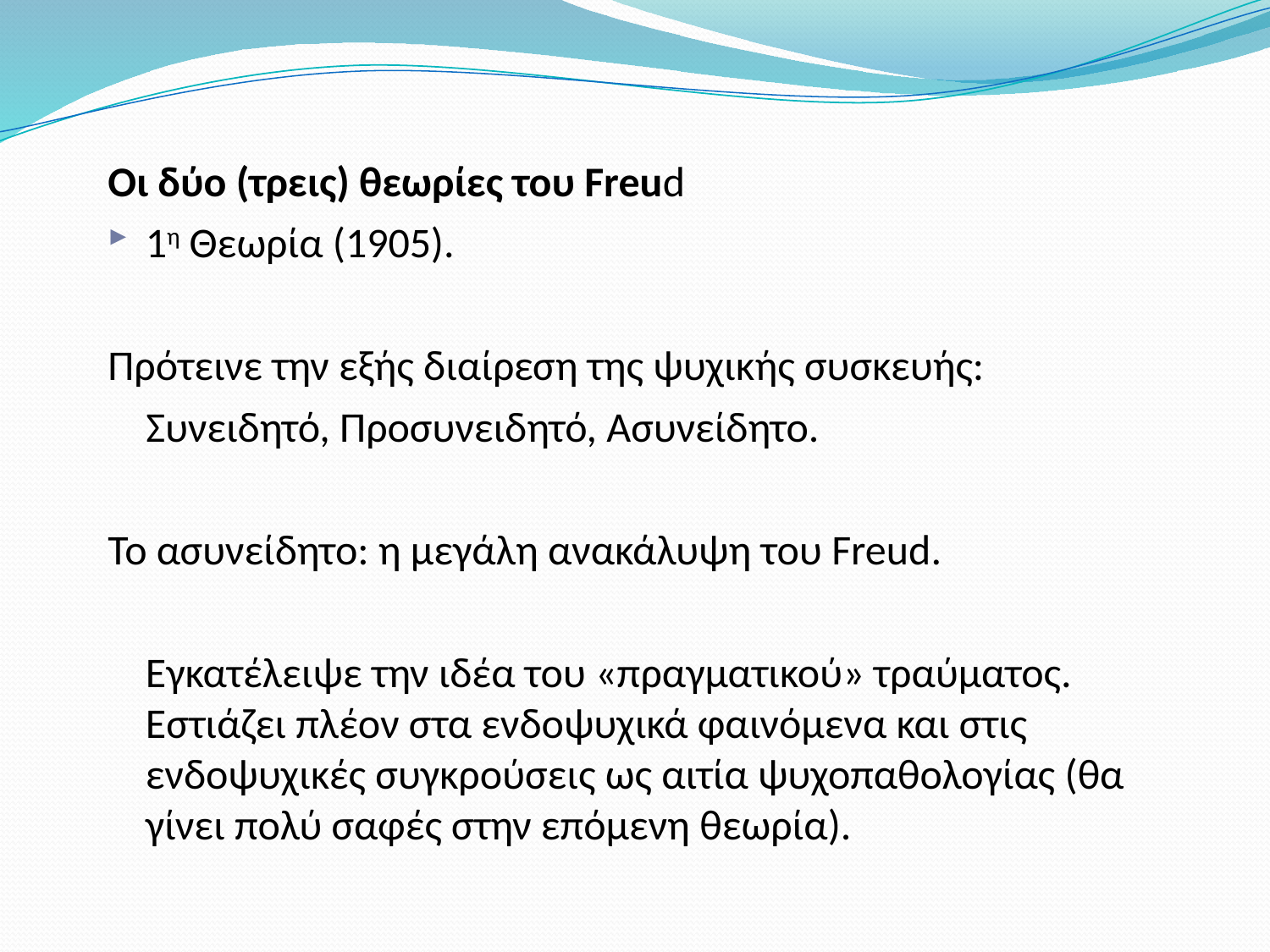

Οι δύο (τρεις) θεωρίες του Freud
1η Θεωρία (1905).

Πρότεινε την εξής διαίρεση της ψυχικής συσκευής:
    Συνειδητό, Προσυνειδητό, Ασυνείδητο.

Το ασυνείδητο: η μεγάλη ανακάλυψη του Freud.

	Εγκατέλειψε την ιδέα του «πραγματικού» τραύματος. Εστιάζει πλέον στα ενδοψυχικά φαινόμενα και στις ενδοψυχικές συγκρούσεις ως αιτία ψυχοπαθολογίας (θα γίνει πολύ σαφές στην επόμενη θεωρία).